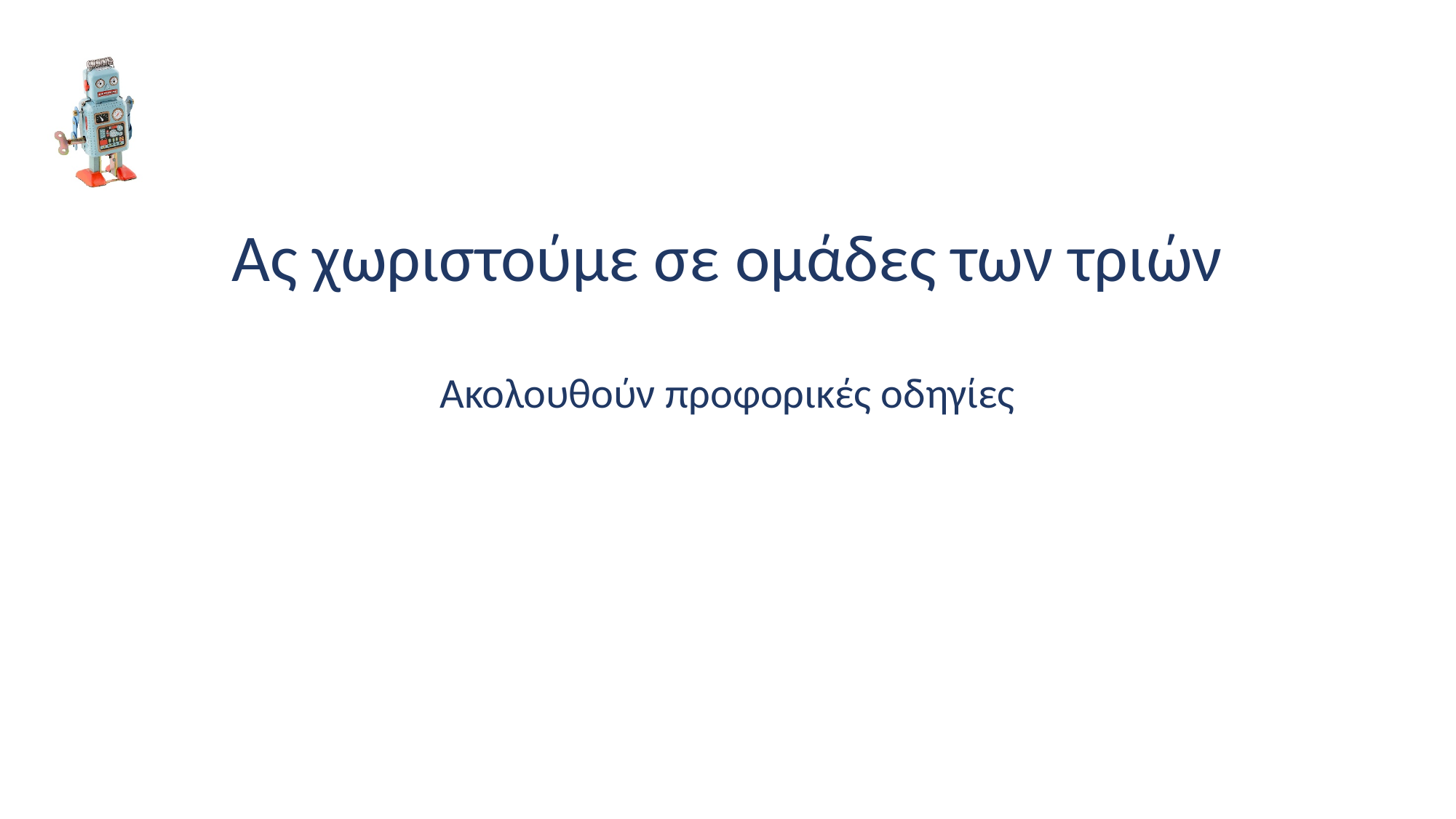

#
Ας χωριστούμε σε ομάδες των τριών

Ακολουθούν προφορικές οδηγίες